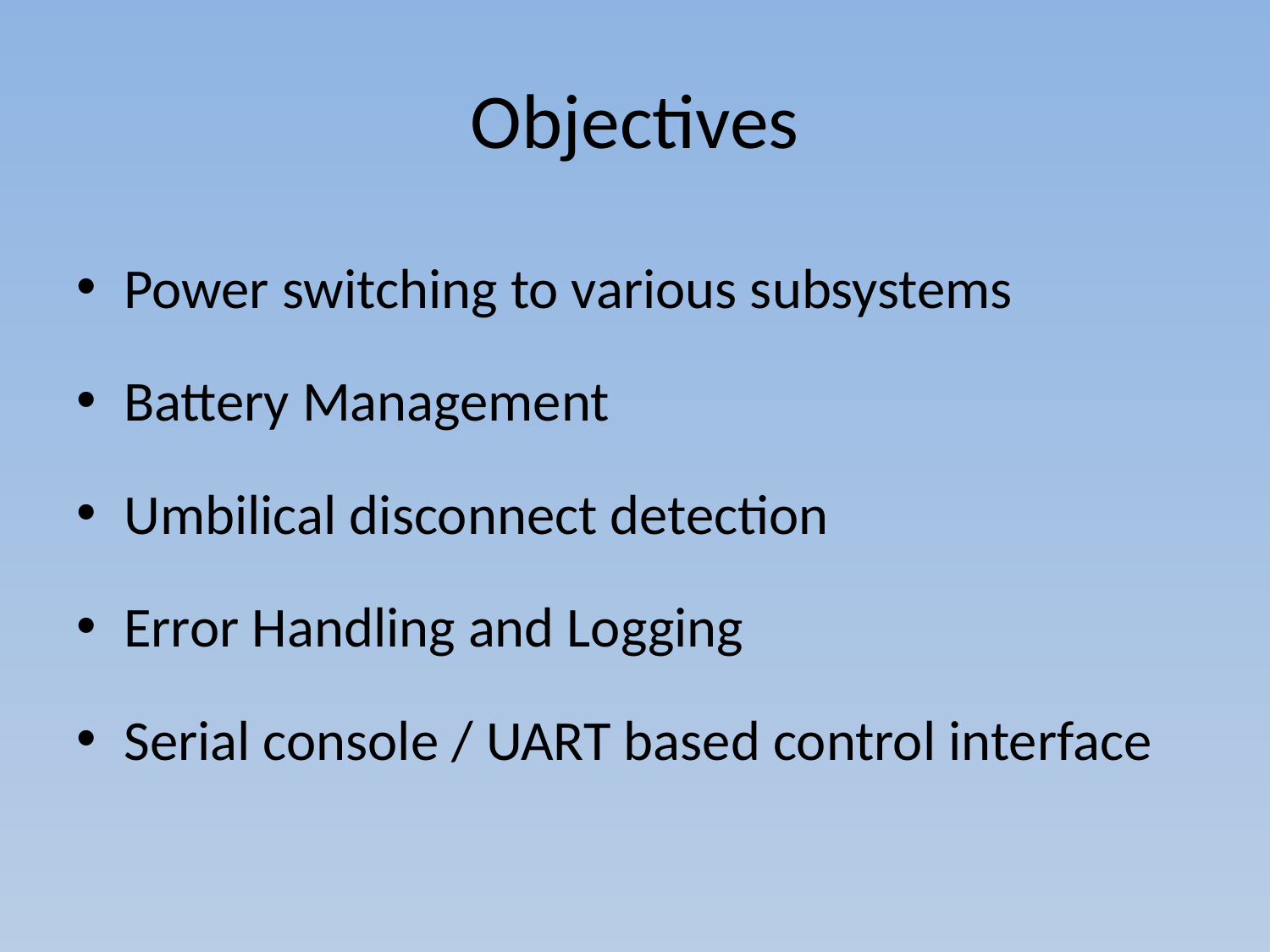

# Objectives
Power switching to various subsystems
Battery Management
Umbilical disconnect detection
Error Handling and Logging
Serial console / UART based control interface